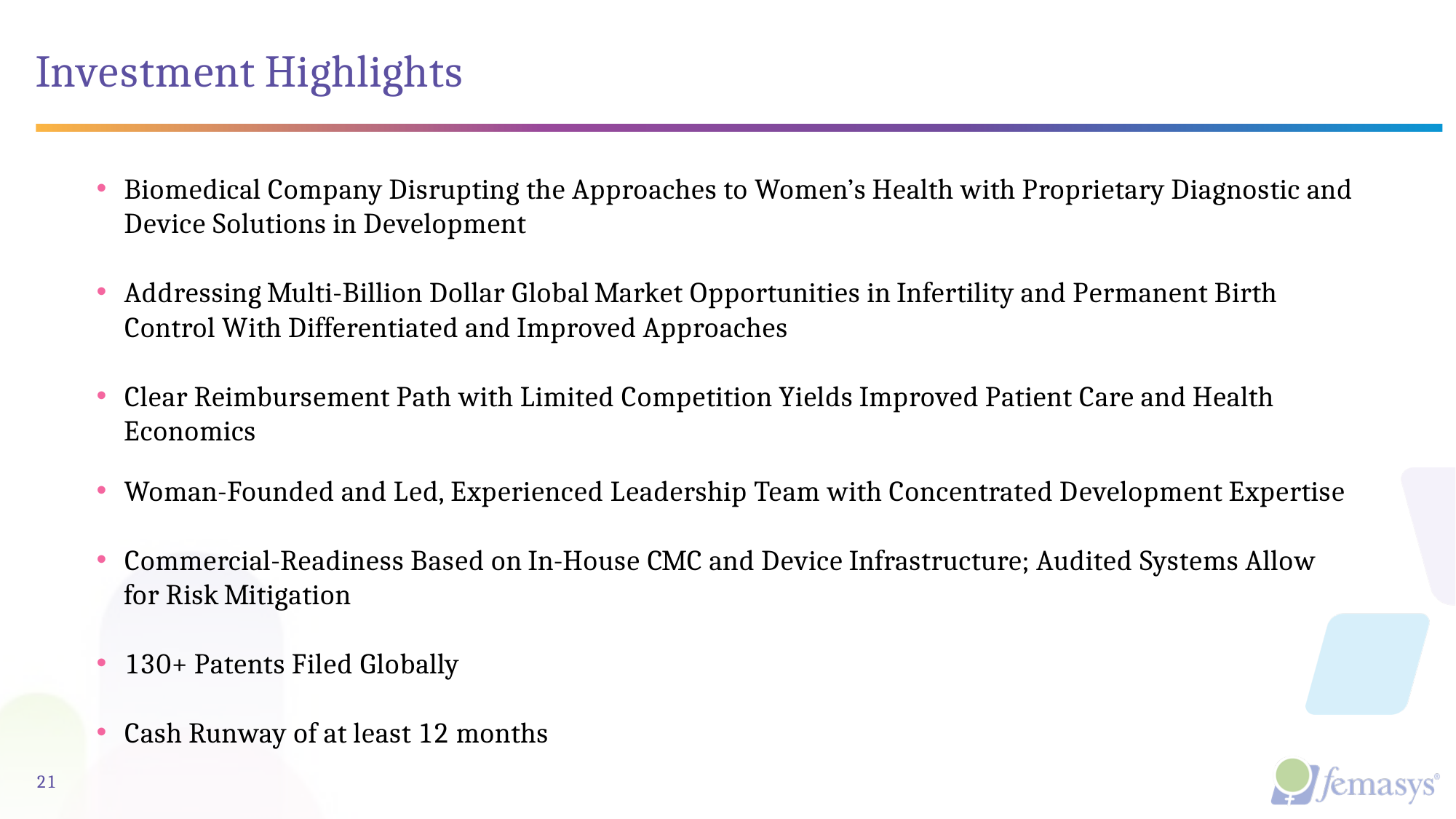

# Investment Highlights
Biomedical Company Disrupting the Approaches to Women’s Health with Proprietary Diagnostic and Device Solutions in Development
Addressing Multi-Billion Dollar Global Market Opportunities in Infertility and Permanent Birth Control With Differentiated and Improved Approaches
Clear Reimbursement Path with Limited Competition Yields Improved Patient Care and Health Economics

Woman-Founded and Led, Experienced Leadership Team with Concentrated Development Expertise
Commercial-Readiness Based on In-House CMC and Device Infrastructure; Audited Systems Allow for Risk Mitigation

130+ Patents Filed Globally
Cash Runway of at least 12 months
21